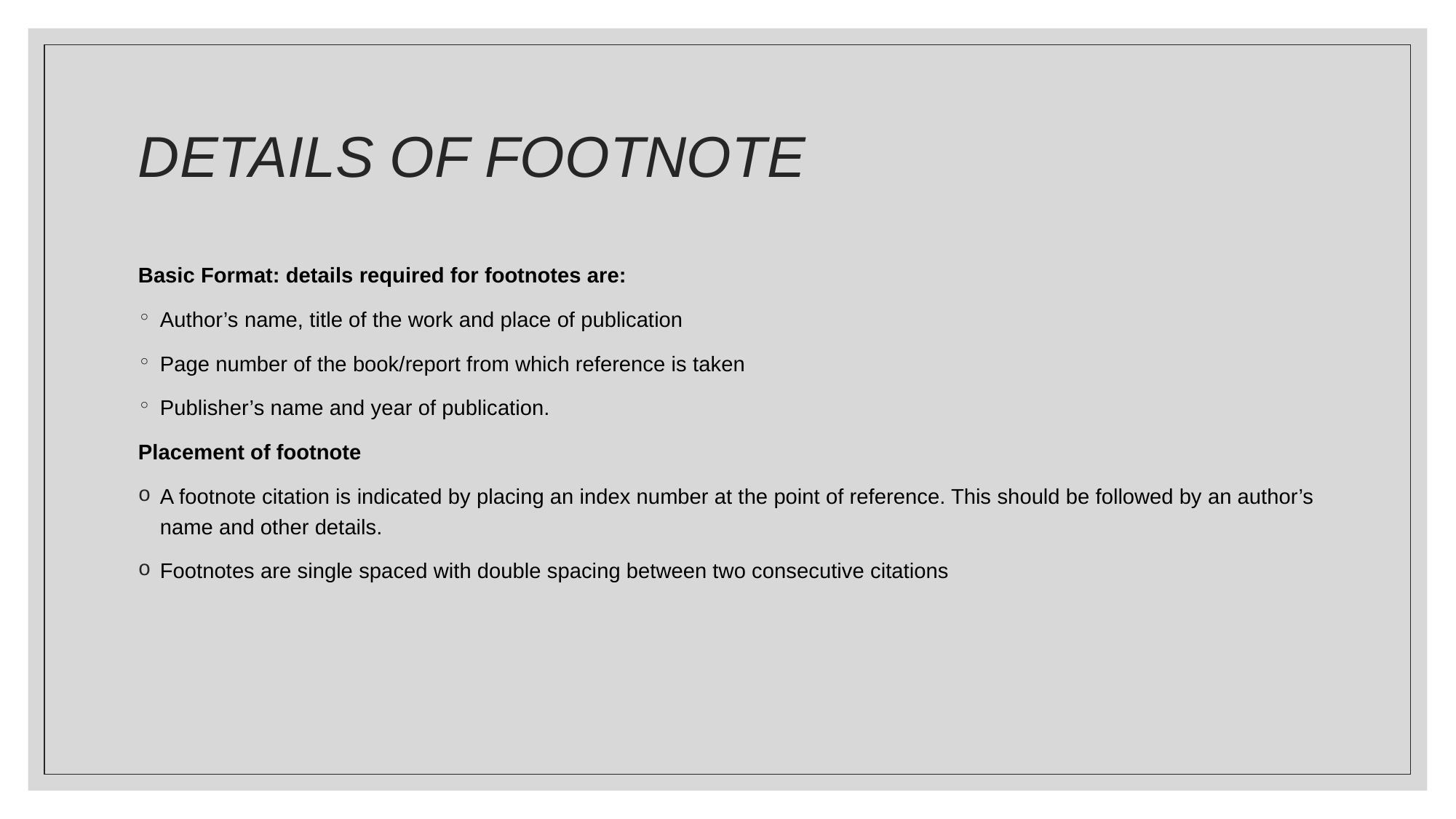

# DETAILS OF FOOTNOTE
Basic Format: details required for footnotes are:
Author’s name, title of the work and place of publication
Page number of the book/report from which reference is taken
Publisher’s name and year of publication.
Placement of footnote
A footnote citation is indicated by placing an index number at the point of reference. This should be followed by an author’s name and other details.
Footnotes are single spaced with double spacing between two consecutive citations